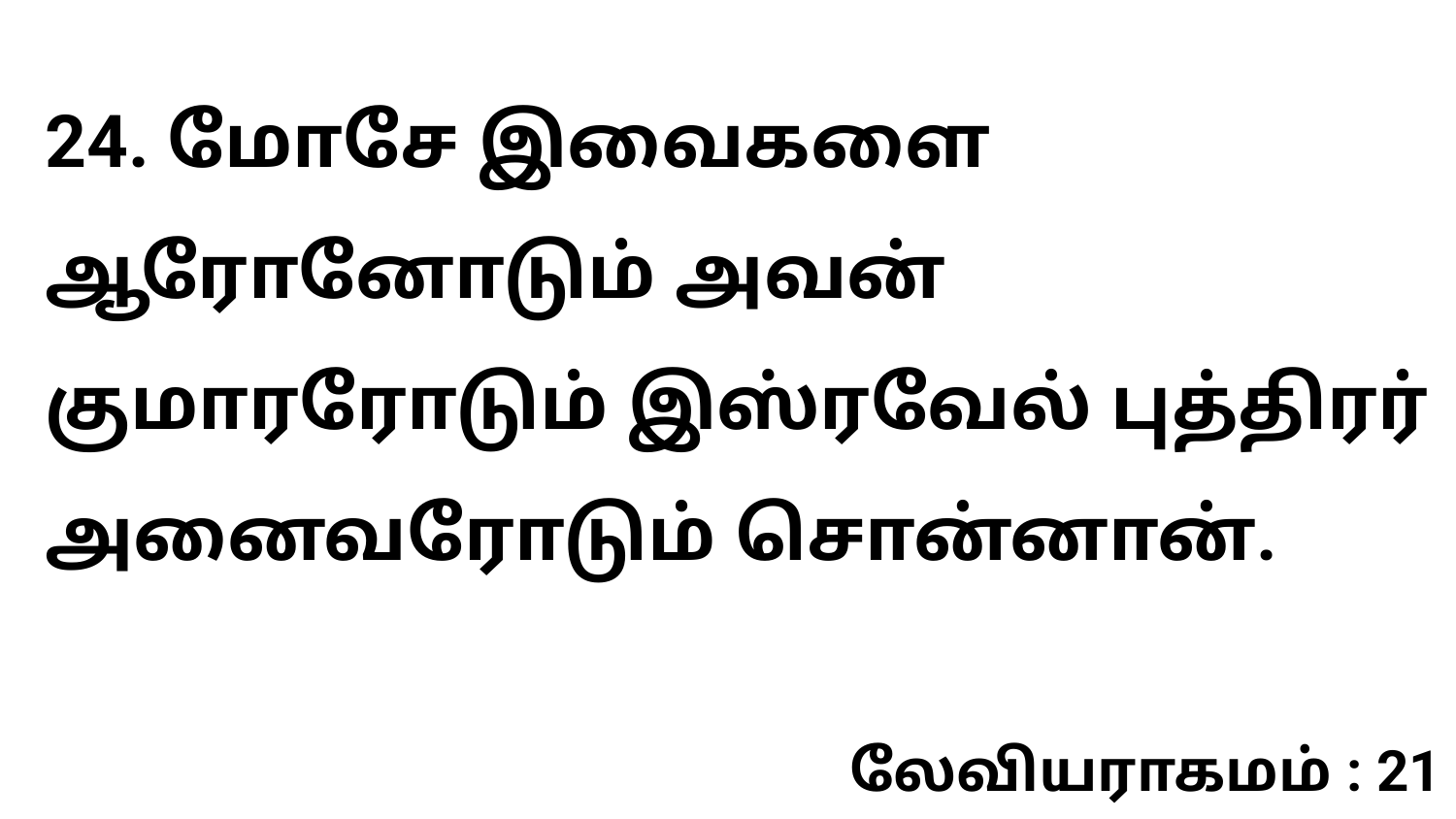

24. மோசே இவைகளை ஆரோனோடும் அவன் குமாரரோடும் இஸ்ரவேல் புத்திரர் அனைவரோடும் சொன்னான்.
லேவியராகமம் : 21